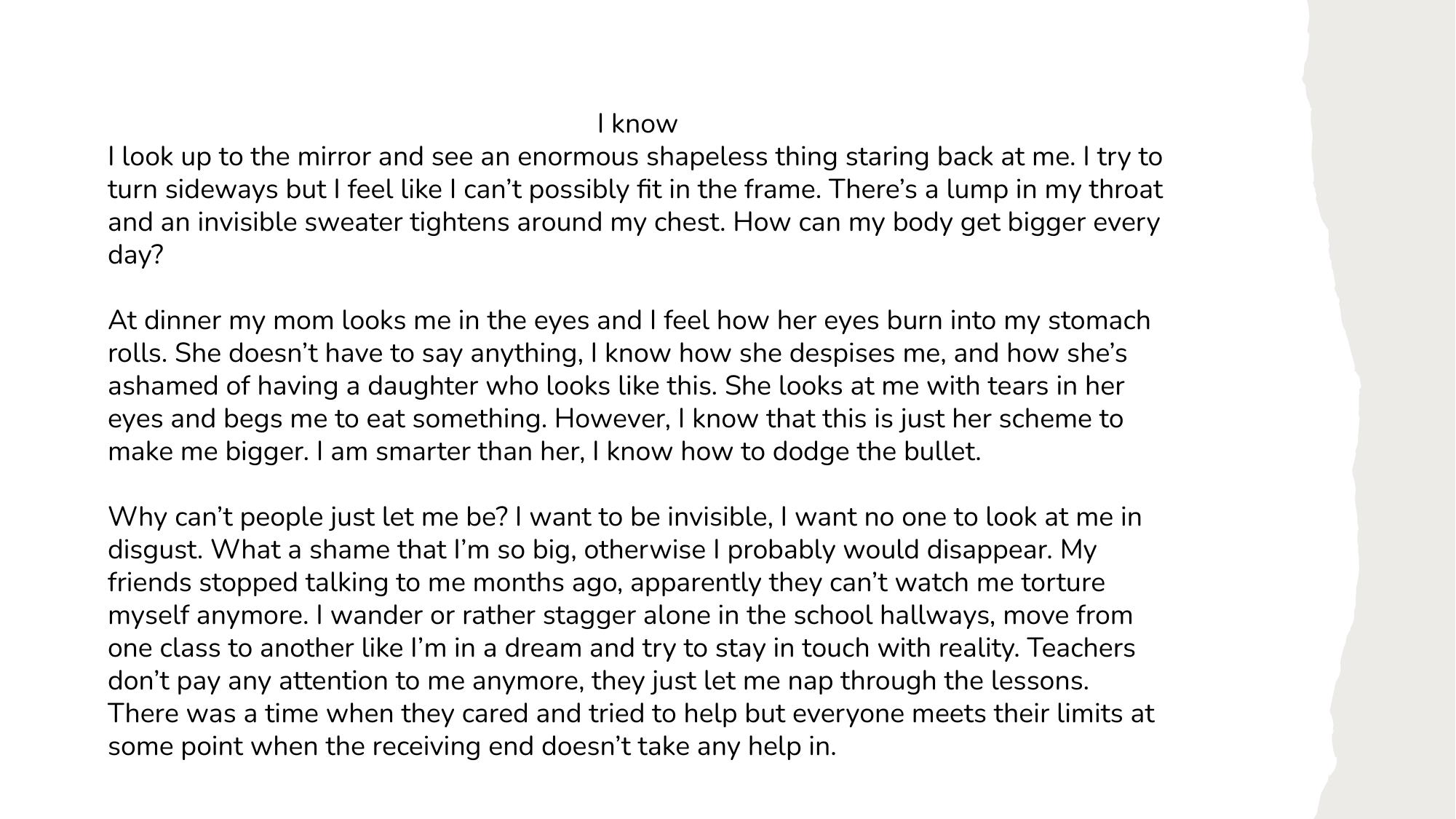

I know
I look up to the mirror and see an enormous shapeless thing staring back at me. I try to turn sideways but I feel like I can’t possibly fit in the frame. There’s a lump in my throat and an invisible sweater tightens around my chest. How can my body get bigger every day?
At dinner my mom looks me in the eyes and I feel how her eyes burn into my stomach rolls. She doesn’t have to say anything, I know how she despises me, and how she’s ashamed of having a daughter who looks like this. She looks at me with tears in her eyes and begs me to eat something. However, I know that this is just her scheme to make me bigger. I am smarter than her, I know how to dodge the bullet.
Why can’t people just let me be? I want to be invisible, I want no one to look at me in disgust. What a shame that I’m so big, otherwise I probably would disappear. My friends stopped talking to me months ago, apparently they can’t watch me torture myself anymore. I wander or rather stagger alone in the school hallways, move from one class to another like I’m in a dream and try to stay in touch with reality. Teachers don’t pay any attention to me anymore, they just let me nap through the lessons. There was a time when they cared and tried to help but everyone meets their limits at some point when the receiving end doesn’t take any help in.